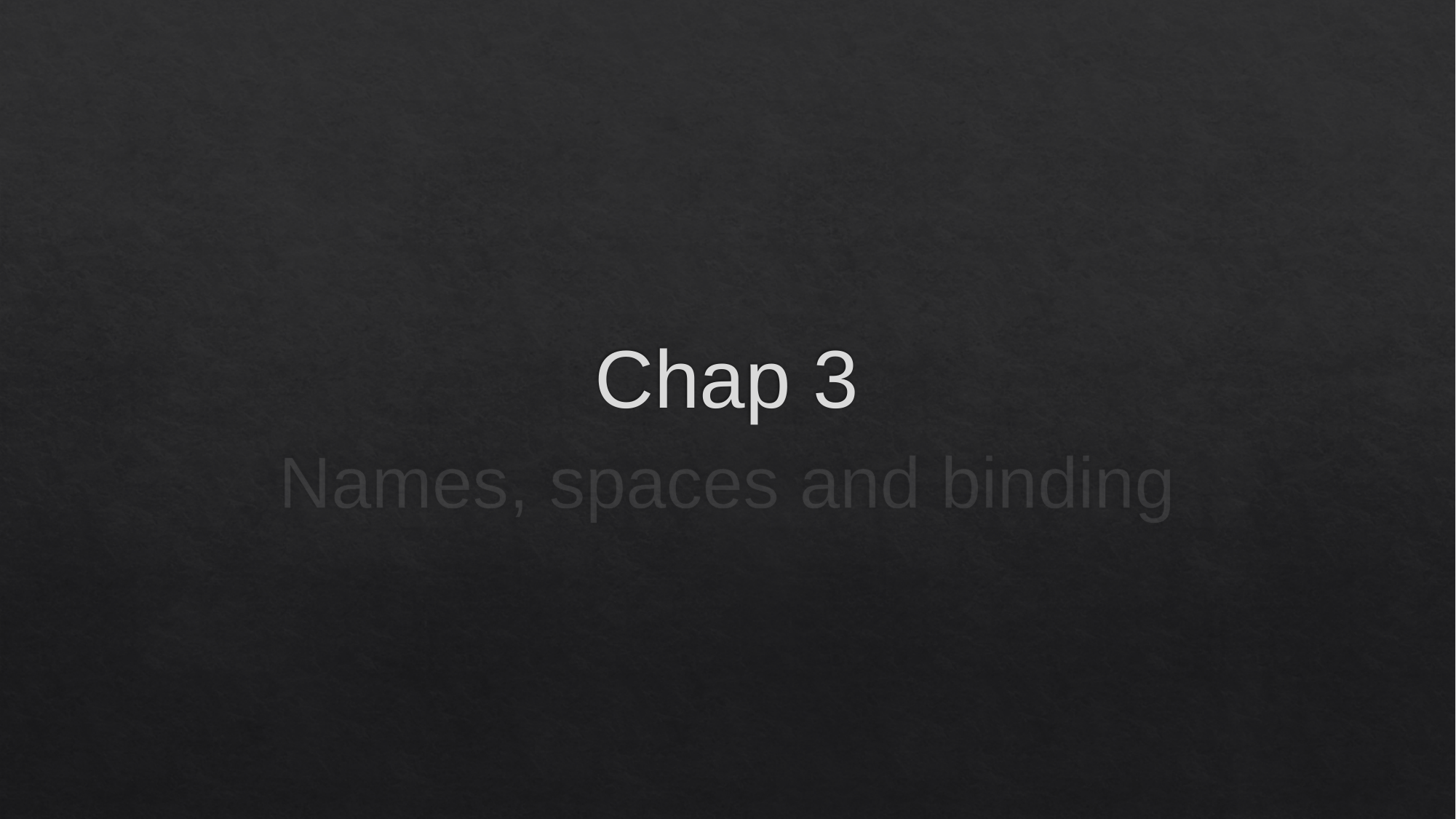

# Chap 3
Names, spaces and binding